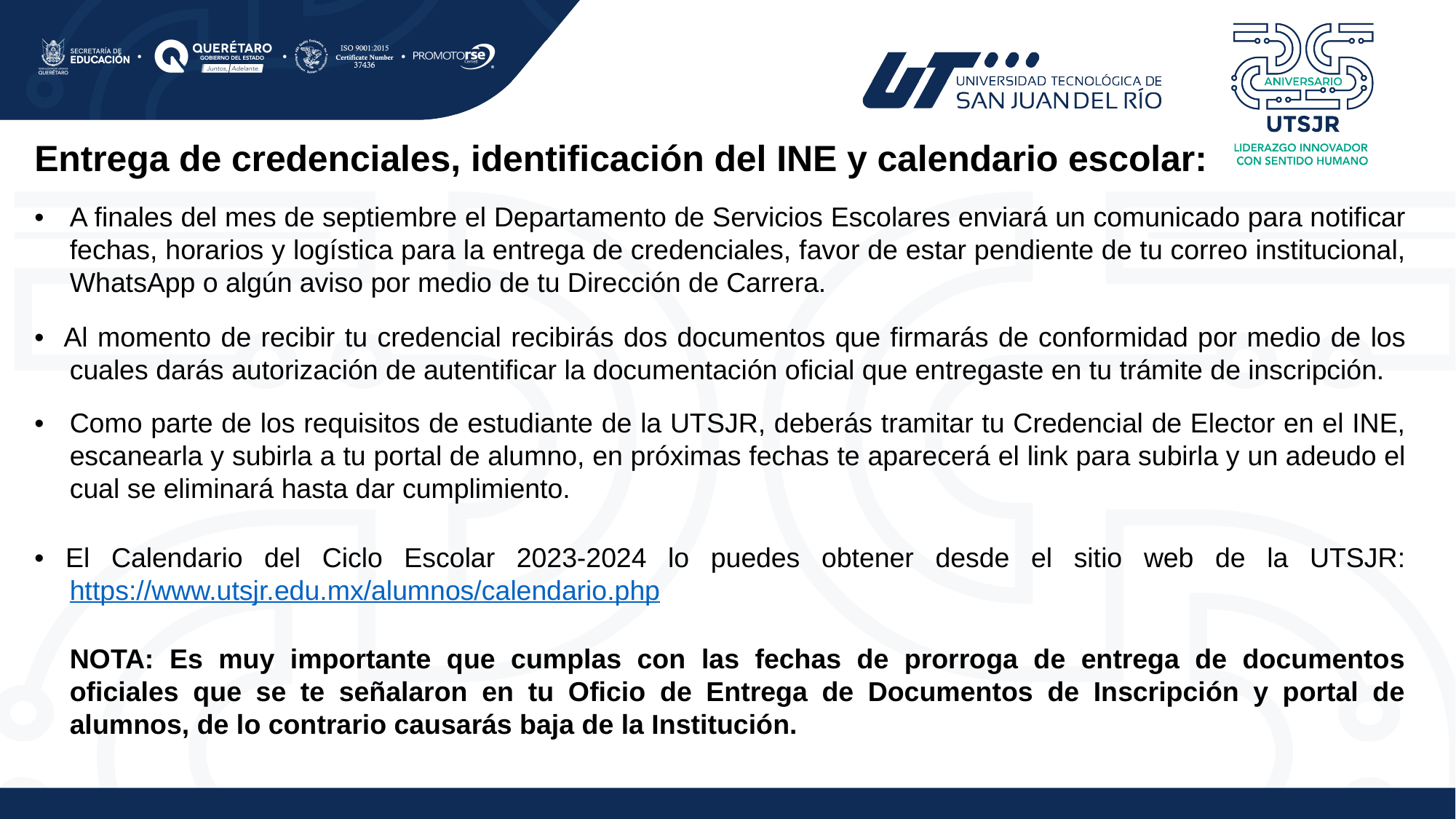

Entrega de credenciales, identificación del INE y calendario escolar:

•	A finales del mes de septiembre el Departamento de Servicios Escolares enviará un comunicado para notificar fechas, horarios y logística para la entrega de credenciales, favor de estar pendiente de tu correo institucional, WhatsApp o algún aviso por medio de tu Dirección de Carrera.

•  Al momento de recibir tu credencial recibirás dos documentos que firmarás de conformidad por medio de los cuales darás autorización de autentificar la documentación oficial que entregaste en tu trámite de inscripción.

•	Como parte de los requisitos de estudiante de la UTSJR, deberás tramitar tu Credencial de Elector en el INE, escanearla y subirla a tu portal de alumno, en próximas fechas te aparecerá el link para subirla y un adeudo el cual se eliminará hasta dar cumplimiento.

• El Calendario del Ciclo Escolar 2023-2024 lo puedes obtener desde el sitio web de la UTSJR: https://www.utsjr.edu.mx/alumnos/calendario.php

	NOTA: Es muy importante que cumplas con las fechas de prorroga de entrega de documentos oficiales que se te señalaron en tu Oficio de Entrega de Documentos de Inscripción y portal de alumnos, de lo contrario causarás baja de la Institución.